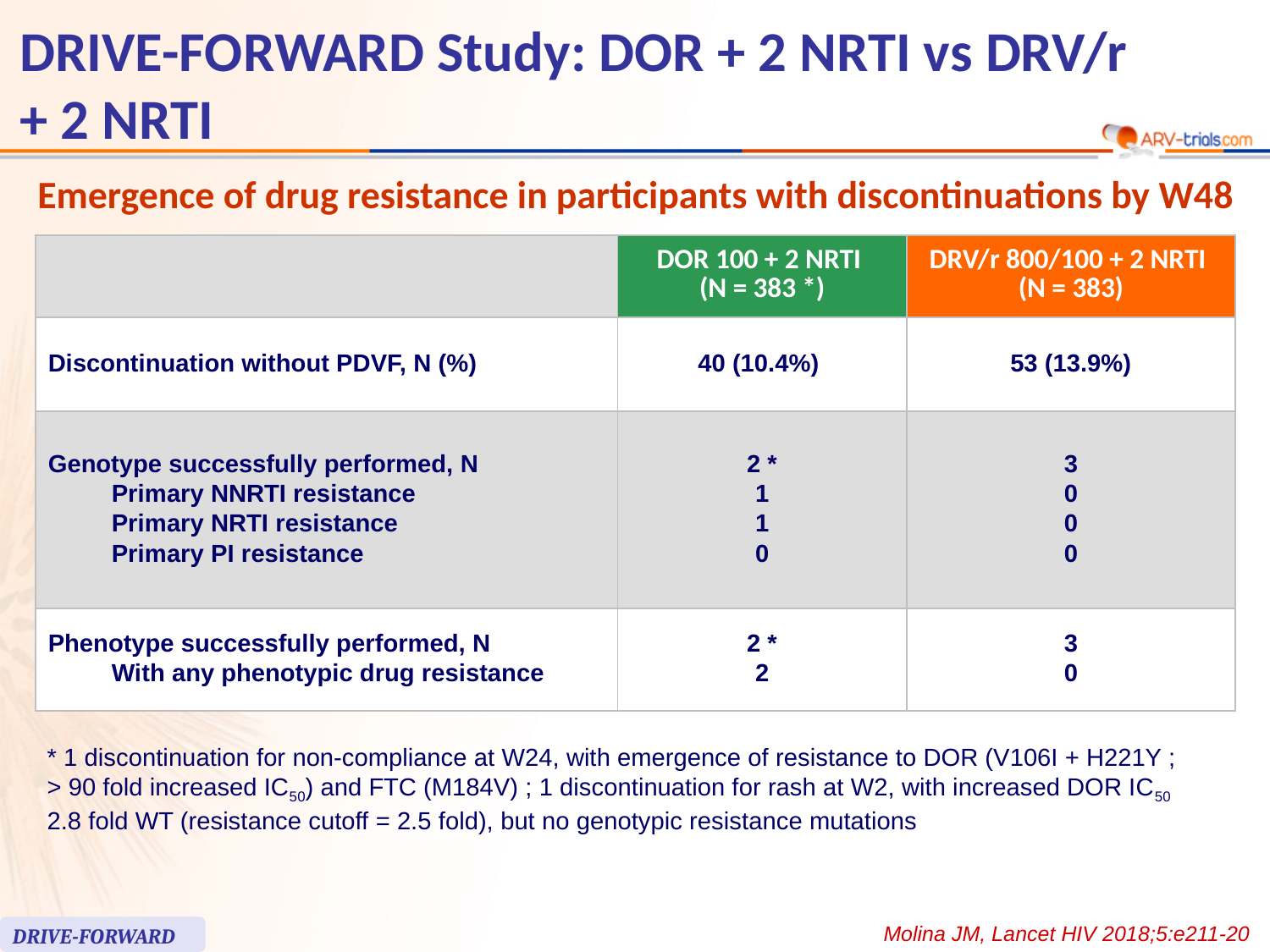

61
# DRIVE-FORWARD Study: DOR + 2 NRTI vs DRV/r + 2 NRTI
Emergence of drug resistance in participants with discontinuations by W48
|  | DOR 100 + 2 NRTI (N = 383 \*) | DRV/r 800/100 + 2 NRTI (N = 383) |
| --- | --- | --- |
| Discontinuation without PDVF, N (%) | 40 (10.4%) | 53 (13.9%) |
| Genotype successfully performed, N Primary NNRTI resistance Primary NRTI resistance Primary PI resistance | 2 \* 1 1 0 | 3 0 0 0 |
| Phenotype successfully performed, N With any phenotypic drug resistance | 2 \* 2 | 3 0 |
* 1 discontinuation for non-compliance at W24, with emergence of resistance to DOR (V106I + H221Y ; > 90 fold increased IC50) and FTC (M184V) ; 1 discontinuation for rash at W2, with increased DOR IC50 2.8 fold WT (resistance cutoff = 2.5 fold), but no genotypic resistance mutations
Molina JM, Lancet HIV 2018;5:e211-20
DRIVE-FORWARD